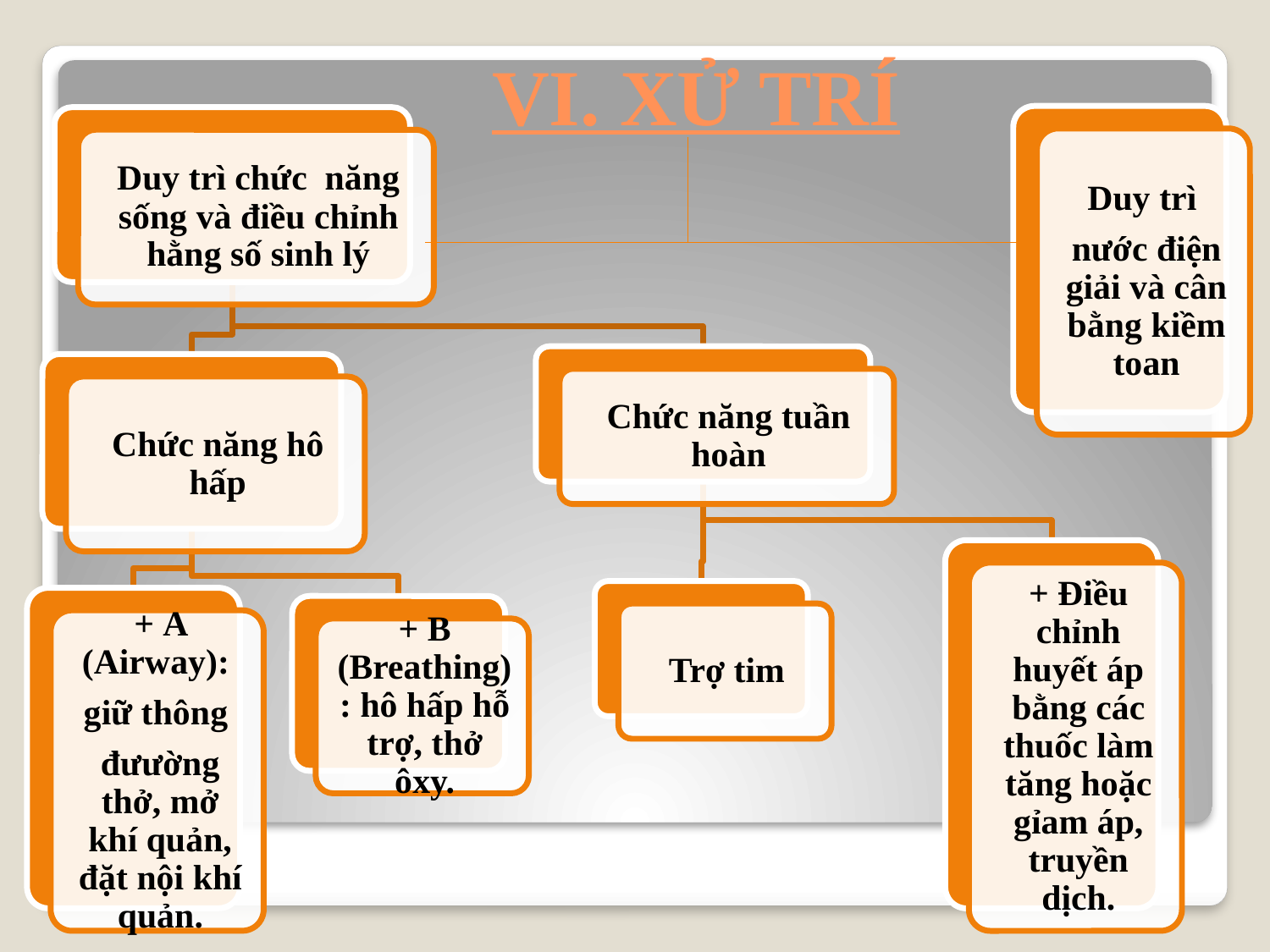

# VI. XỬ TRÍ
Duy trì chức  năng sống và điều chỉnh hằng số sinh lý
Chức năng hô hấp
+ A (Airway):
giữ thông
đư­­ư­­ờng thở, mở khí quản, đặt nội khí quản.
+ B (Breathing): hô hấp hỗ trợ, thở ôxy.
Chức năng tuần hoàn
Trợ tim
+ Điều chỉnh huyết áp bằng các thuốc làm tăng hoặc gỉam áp, truyền dịch.
Duy trì
n­­ư­­ớc điện giải và cân bằng kiềm toan